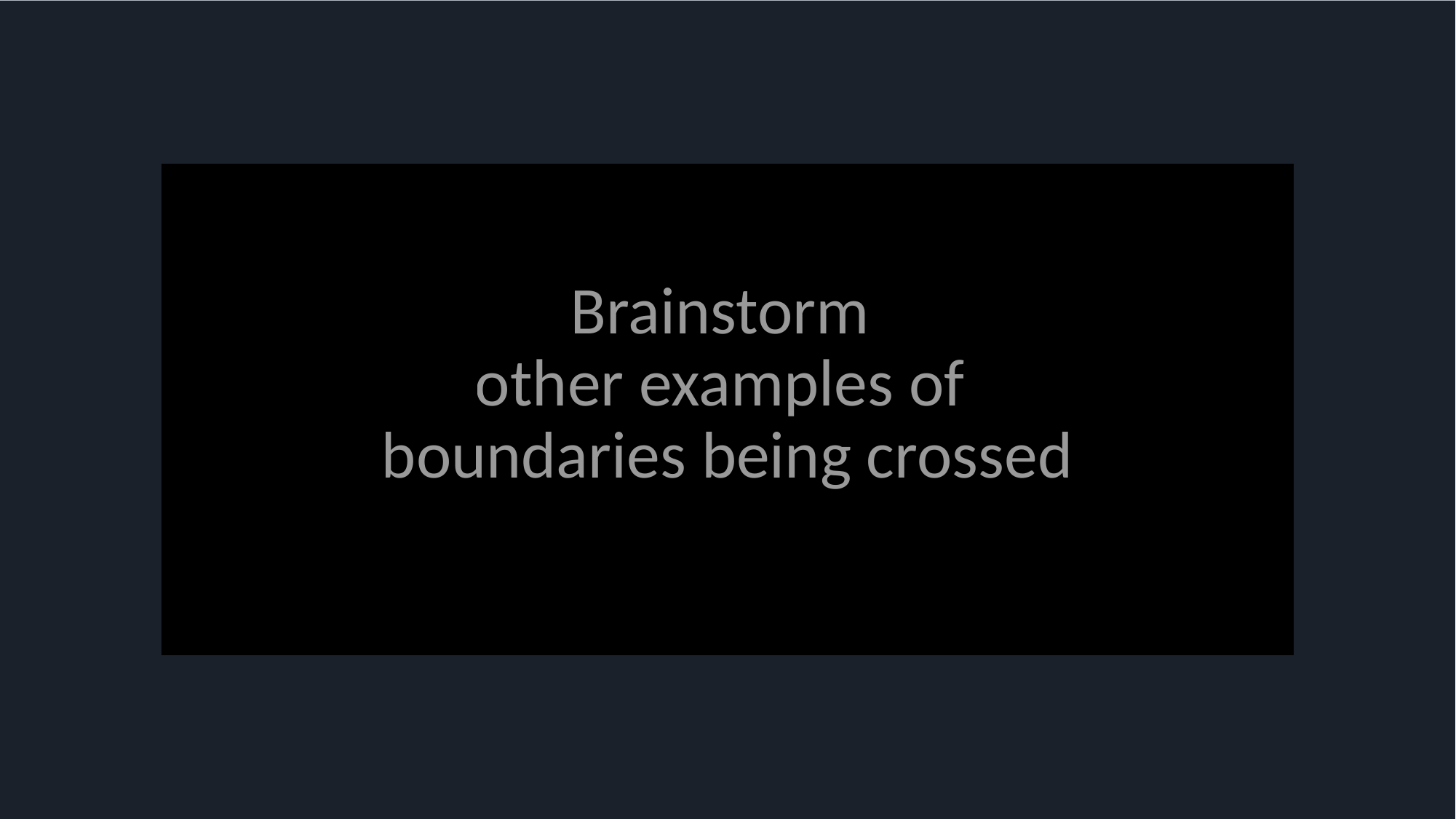

# Brainstorm other examples of boundaries being crossed